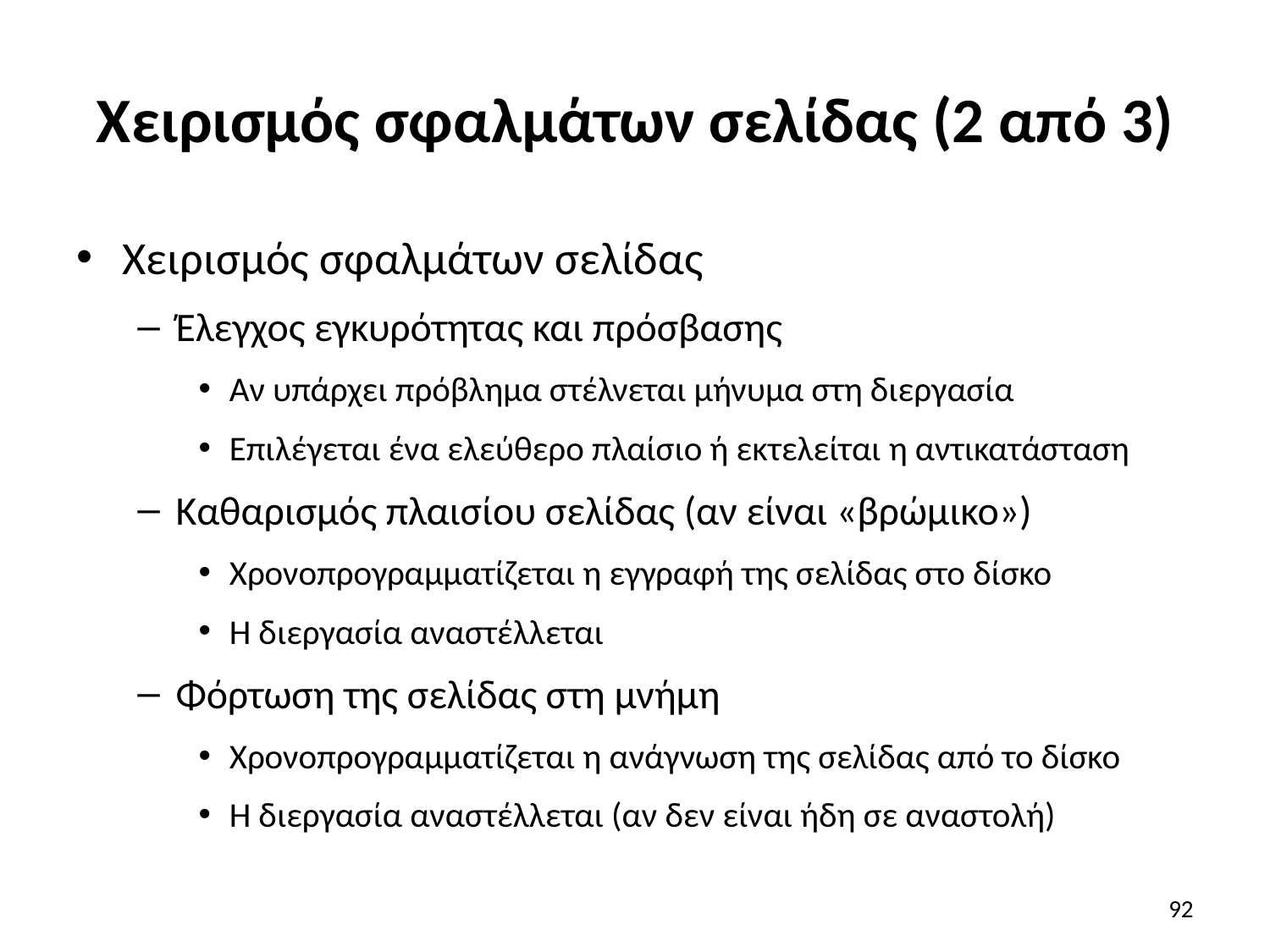

# Χειρισμός σφαλμάτων σελίδας (2 από 3)
Χειρισμός σφαλμάτων σελίδας
Έλεγχος εγκυρότητας και πρόσβασης
Αν υπάρχει πρόβλημα στέλνεται μήνυμα στη διεργασία
Επιλέγεται ένα ελεύθερο πλαίσιο ή εκτελείται η αντικατάσταση
Καθαρισμός πλαισίου σελίδας (αν είναι «βρώμικο»)
Χρονοπρογραμματίζεται η εγγραφή της σελίδας στο δίσκο
Η διεργασία αναστέλλεται
Φόρτωση της σελίδας στη μνήμη
Χρονοπρογραμματίζεται η ανάγνωση της σελίδας από το δίσκο
Η διεργασία αναστέλλεται (αν δεν είναι ήδη σε αναστολή)
92